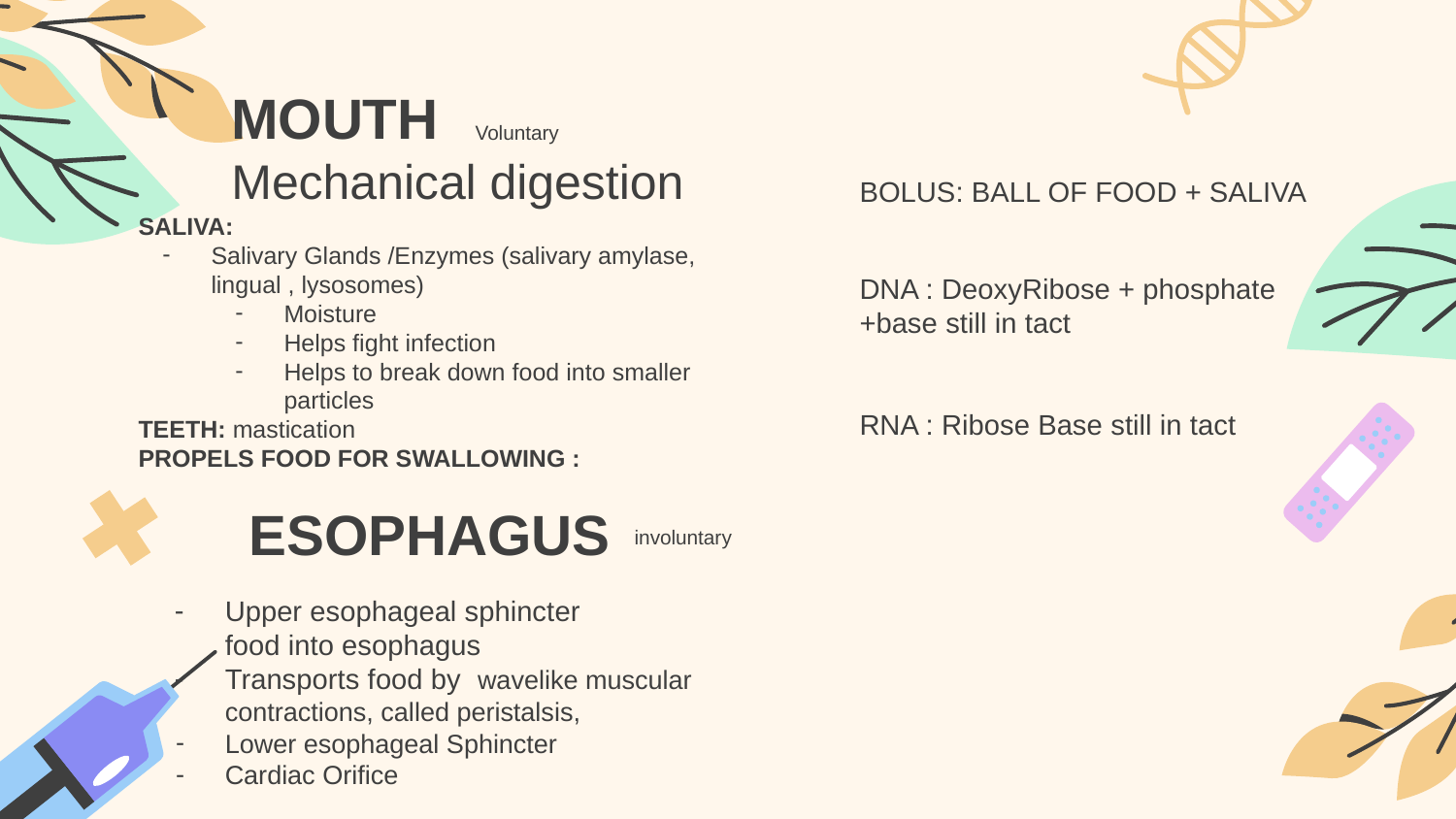

MOUTH
Mechanical digestion
Voluntary

SALIVA:
Salivary Glands /Enzymes (salivary amylase, lingual , lysosomes)
Moisture
Helps fight infection
Helps to break down food into smaller particles
TEETH: mastication
PROPELS FOOD FOR SWALLOWING :

BOLUS: BALL OF FOOD + SALIVA
DNA : DeoxyRibose + phosphate +base still in tact

RNA : Ribose Base still in tact
ESOPHAGUS
involuntary
Upper esophageal sphincter
food into esophagus
Transports food by  wavelike muscular contractions, called peristalsis,
Lower esophageal Sphincter
Cardiac Orifice